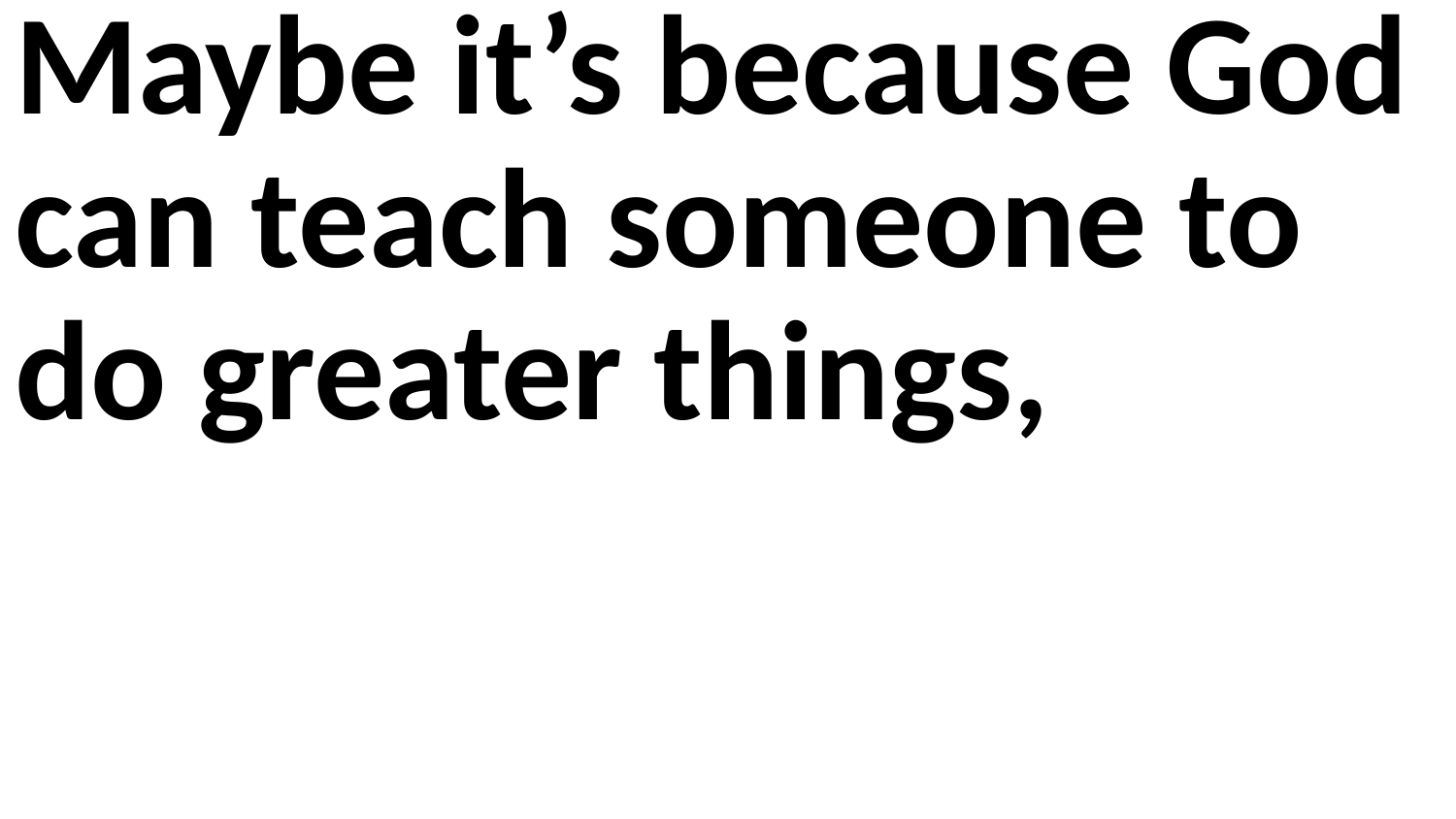

Maybe it’s because God can teach someone to do greater things,